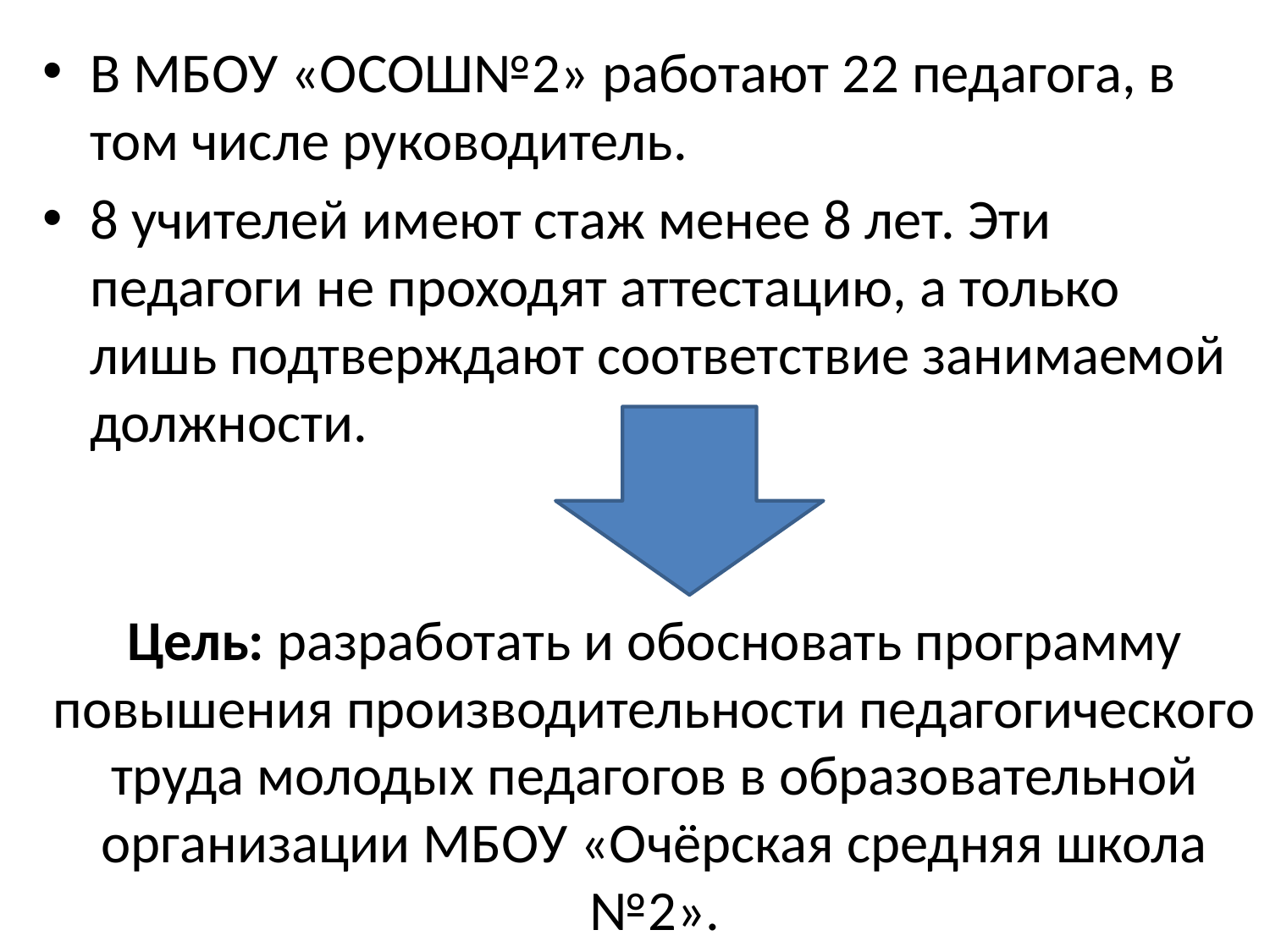

В МБОУ «ОСОШ№2» работают 22 педагога, в том числе руководитель.
8 учителей имеют стаж менее 8 лет. Эти педагоги не проходят аттестацию, а только лишь подтверждают соответствие занимаемой должности.

Цель: разработать и обосновать программу повышения производительности педагогического труда молодых педагогов в образовательной организации МБОУ «Очёрская средняя школа №2».